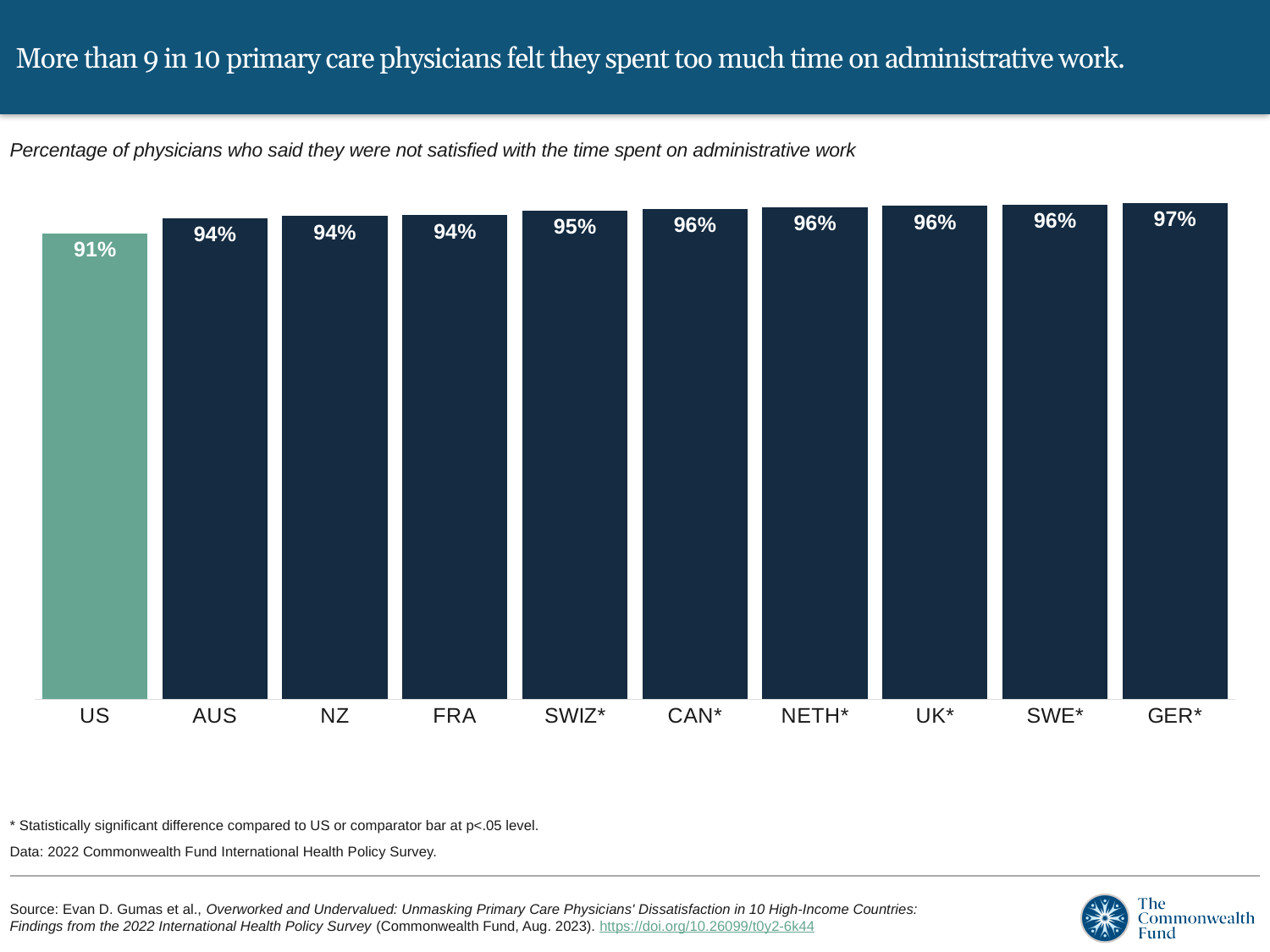

# More than 9 in 10 primary care physicians felt they spent too much time on administrative work.
Percentage of physicians who said they were not satisfied with the time spent on administrative work

### Chart

| Category | dissatisfied |
|---|---|
| US | 0.9083 |
| AUS | 0.9373 |
| NZ | 0.9416 |
| FRA | 0.9432 |
| SWIZ* | 0.9525 |
| CAN* | 0.9559 |
| NETH* | 0.959 |
| UK* | 0.9612 |
| SWE* | 0.9634 |
| GER* | 0.9667 |
* Statistically significant difference compared to US or comparator bar at p<.05 level.
Data: 2022 Commonwealth Fund International Health Policy Survey.